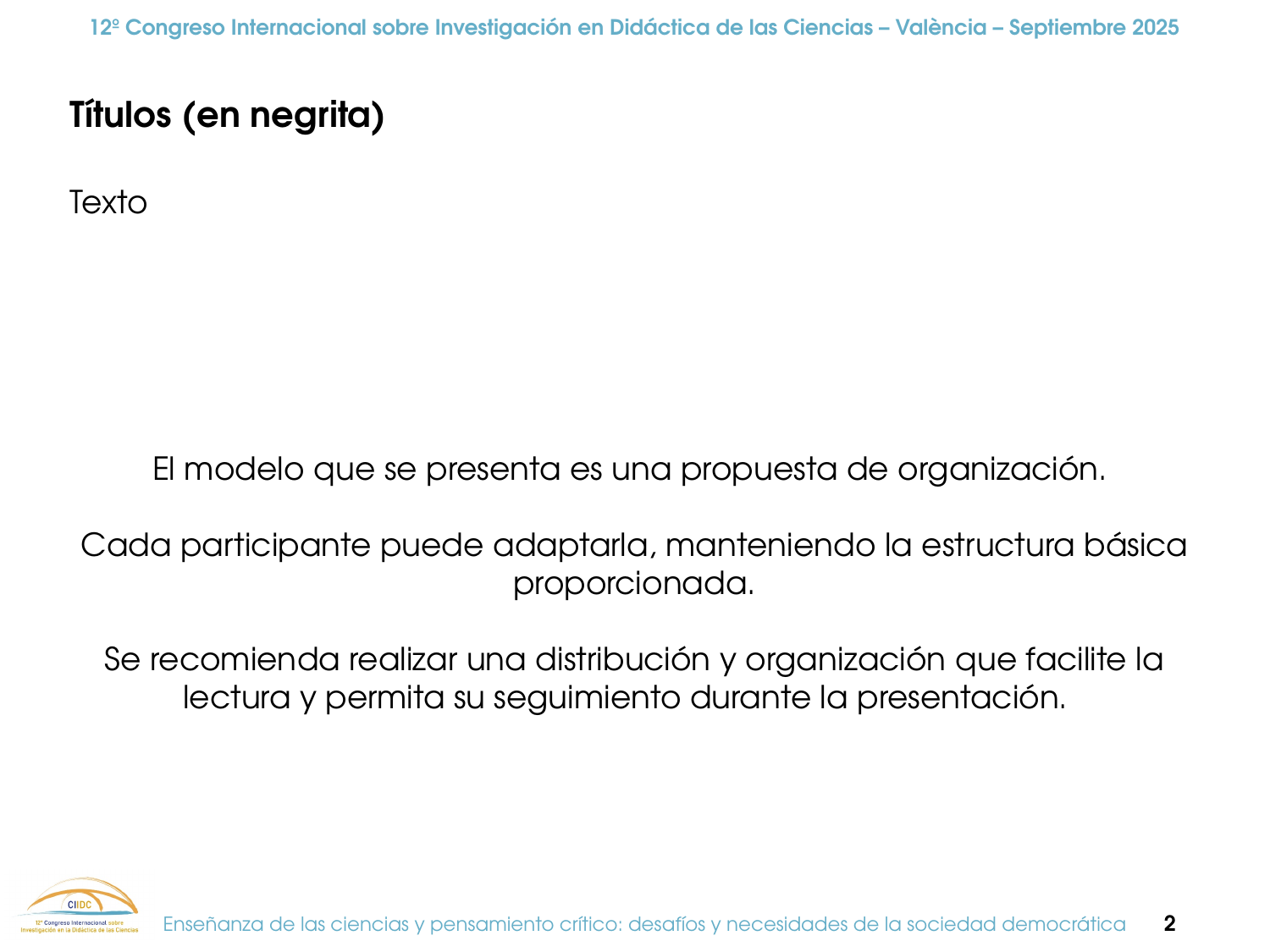

Títulos (en negrita)
Texto

El modelo que se presenta es una propuesta de organización.

Cada participante puede adaptarla, manteniendo la estructura básica proporcionada.

Se recomienda realizar una distribución y organización que facilite la lectura y permita su seguimiento durante la presentación.

2